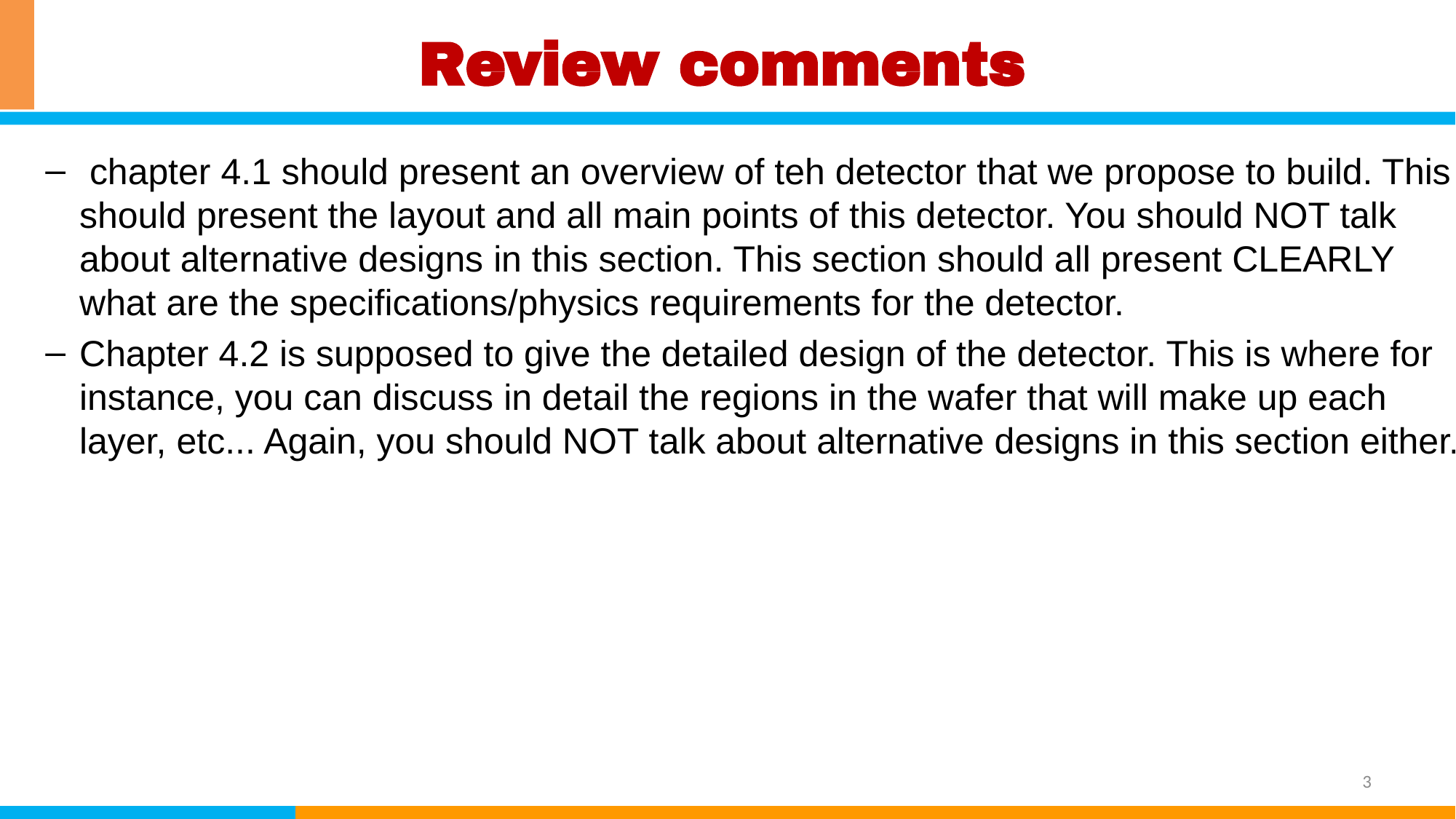

# Review comments
 chapter 4.1 should present an overview of teh detector that we propose to build. This should present the layout and all main points of this detector. You should NOT talk about alternative designs in this section. This section should all present CLEARLY what are the specifications/physics requirements for the detector.
Chapter 4.2 is supposed to give the detailed design of the detector. This is where for instance, you can discuss in detail the regions in the wafer that will make up each layer, etc... Again, you should NOT talk about alternative designs in this section either.
3